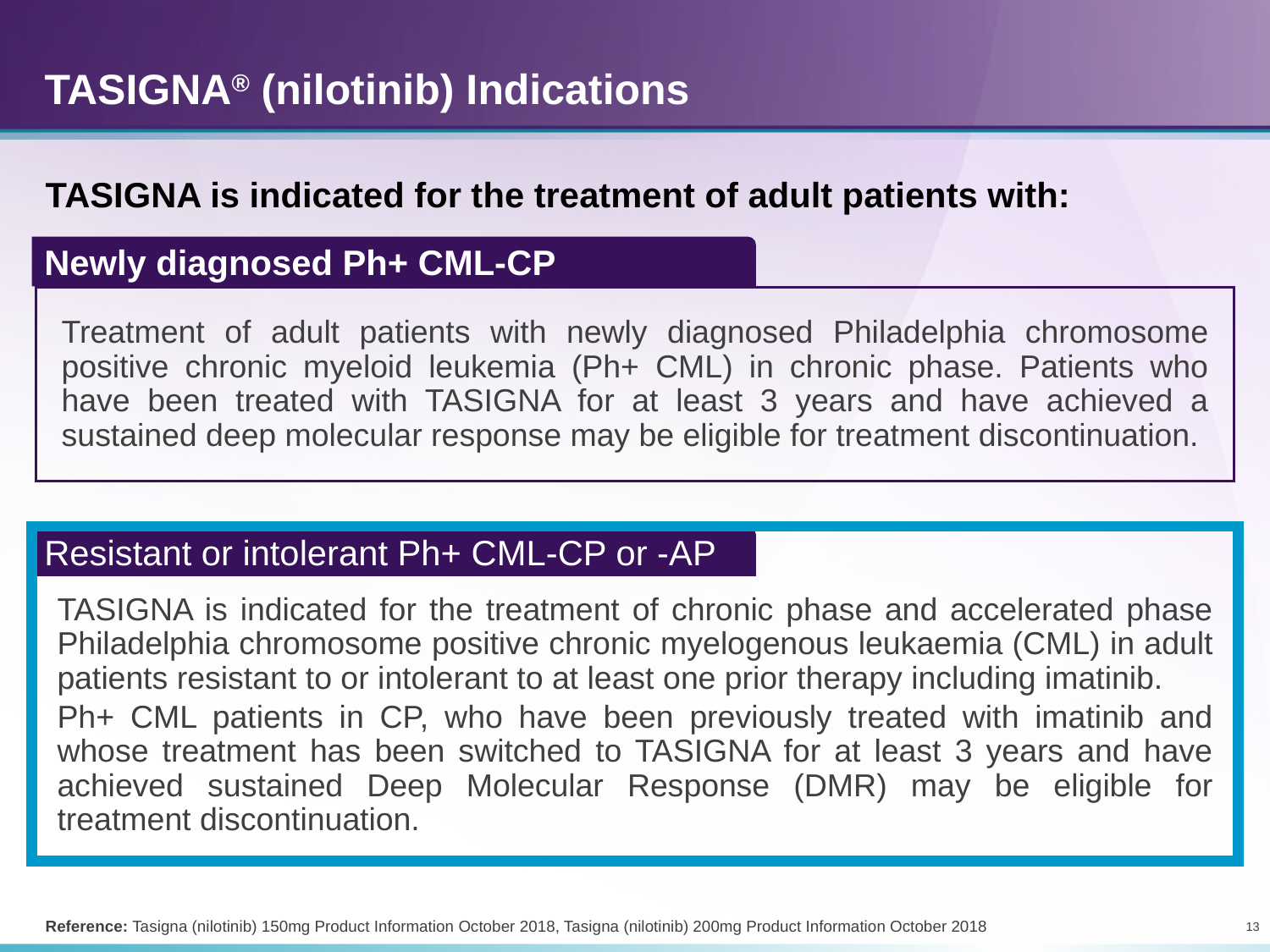

# TASIGNA® (nilotinib) Indications
TASIGNA is indicated for the treatment of adult patients with:
Newly diagnosed Ph+ CML-CP
Treatment of adult patients with newly diagnosed Philadelphia chromosome positive chronic myeloid leukemia (Ph+ CML) in chronic phase. Patients who have been treated with TASIGNA for at least 3 years and have achieved a sustained deep molecular response may be eligible for treatment discontinuation.
Resistant or intolerant Ph+ CML-CP or -AP

TASIGNA is indicated for the treatment of chronic phase and accelerated phase Philadelphia chromosome positive chronic myelogenous leukaemia (CML) in adult patients resistant to or intolerant to at least one prior therapy including imatinib.
Ph+ CML patients in CP, who have been previously treated with imatinib and whose treatment has been switched to TASIGNA for at least 3 years and have achieved sustained Deep Molecular Response (DMR) may be eligible for treatment discontinuation.
Reference: Tasigna (nilotinib) 150mg Product Information October 2018, Tasigna (nilotinib) 200mg Product Information October 2018